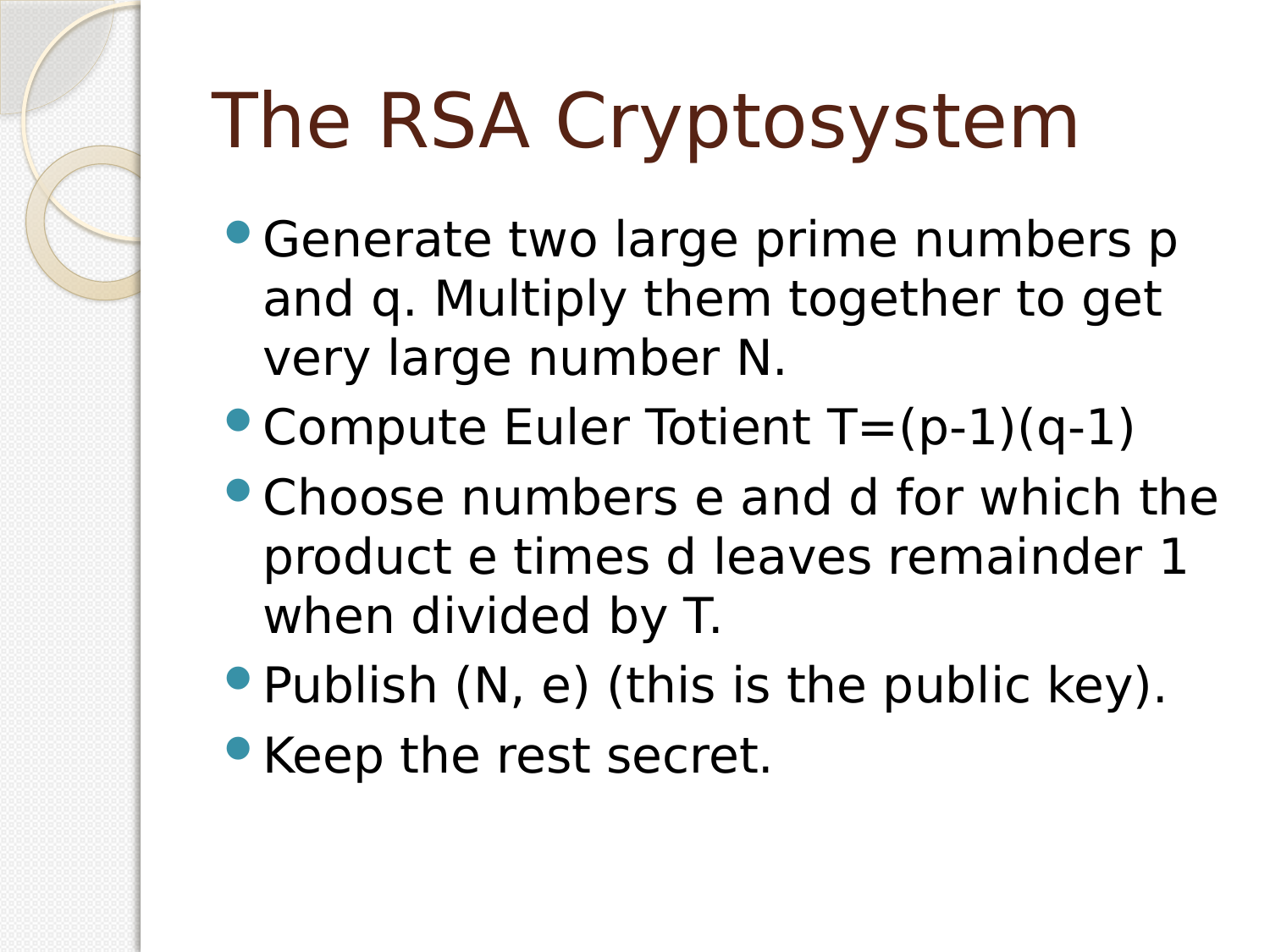

# The RSA Cryptosystem
Generate two large prime numbers p and q. Multiply them together to get very large number N.
Compute Euler Totient T=(p-1)(q-1)
Choose numbers e and d for which the product e times d leaves remainder 1 when divided by T.
Publish (N, e) (this is the public key).
Keep the rest secret.